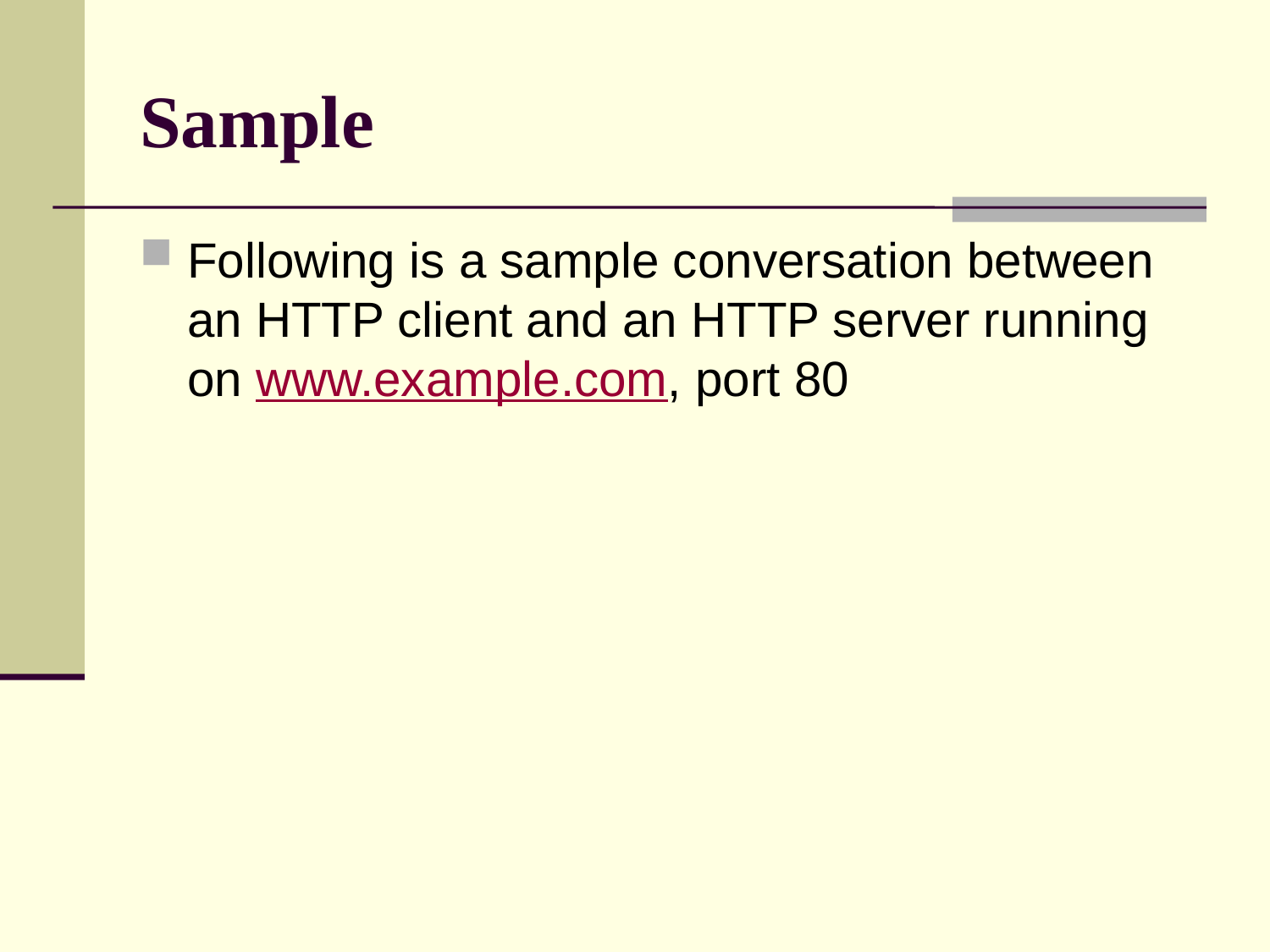

# Sample
Following is a sample conversation between an HTTP client and an HTTP server running on www.example.com, port 80